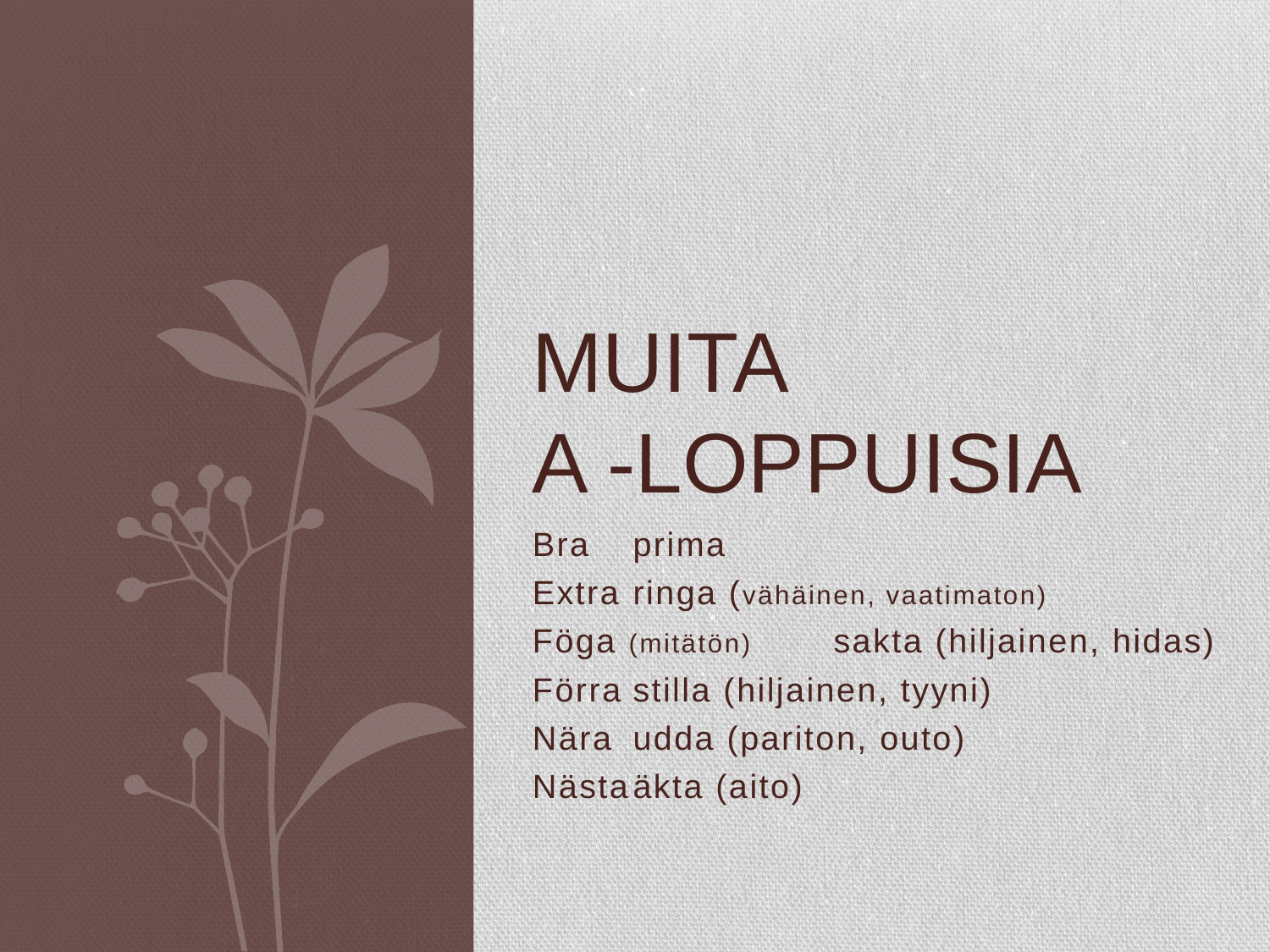

# Muita a -loppuisia
Bra		prima
Extra		ringa (vähäinen, vaatimaton)
Föga (mitätön)	sakta (hiljainen, hidas)
Förra		stilla (hiljainen, tyyni)
Nära		udda (pariton, outo)
Nästa		äkta (aito)